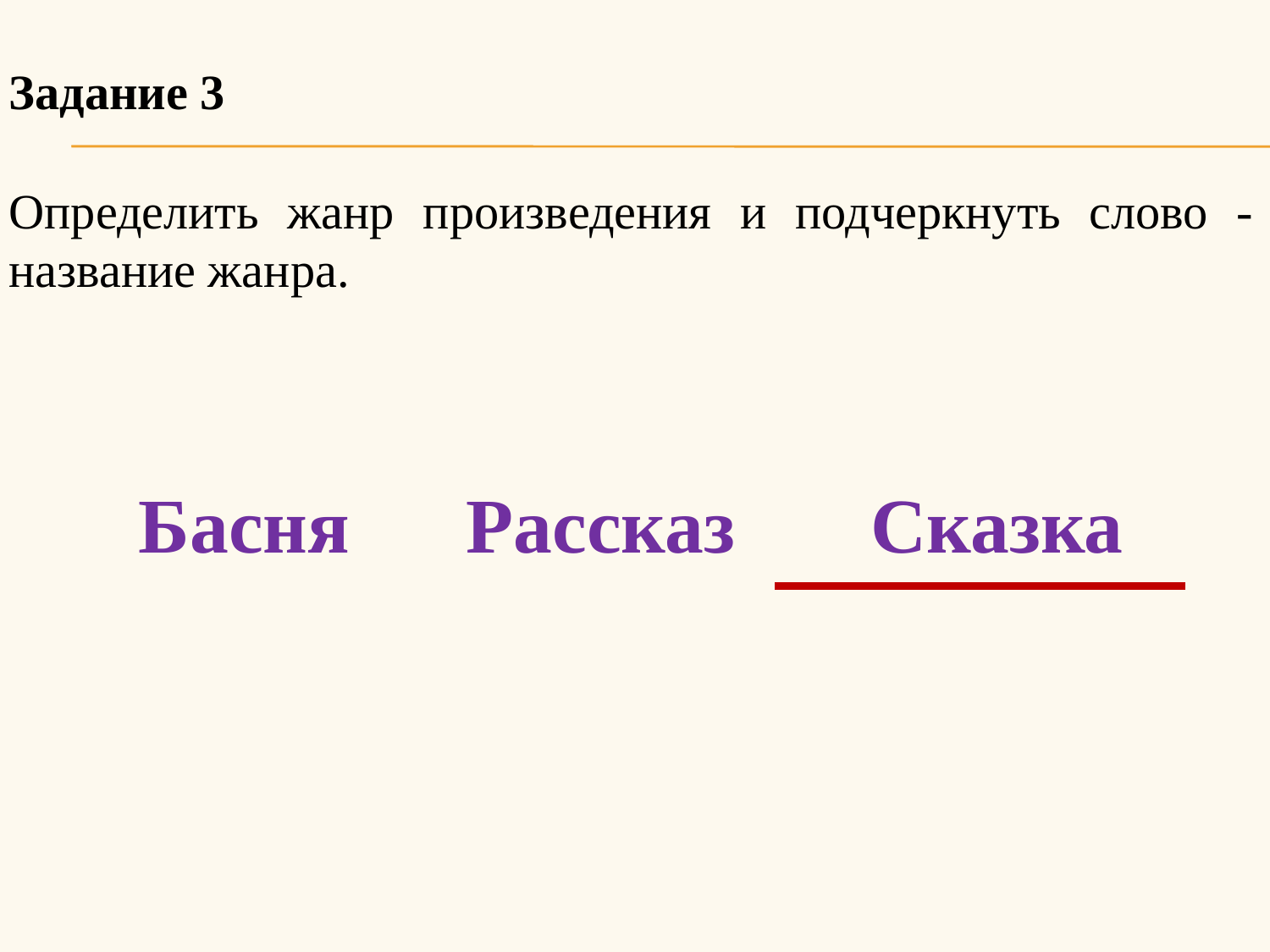

Задание 3

Определить жанр произведения и подчеркнуть слово -название жанра.

Басня      Рассказ       Сказка